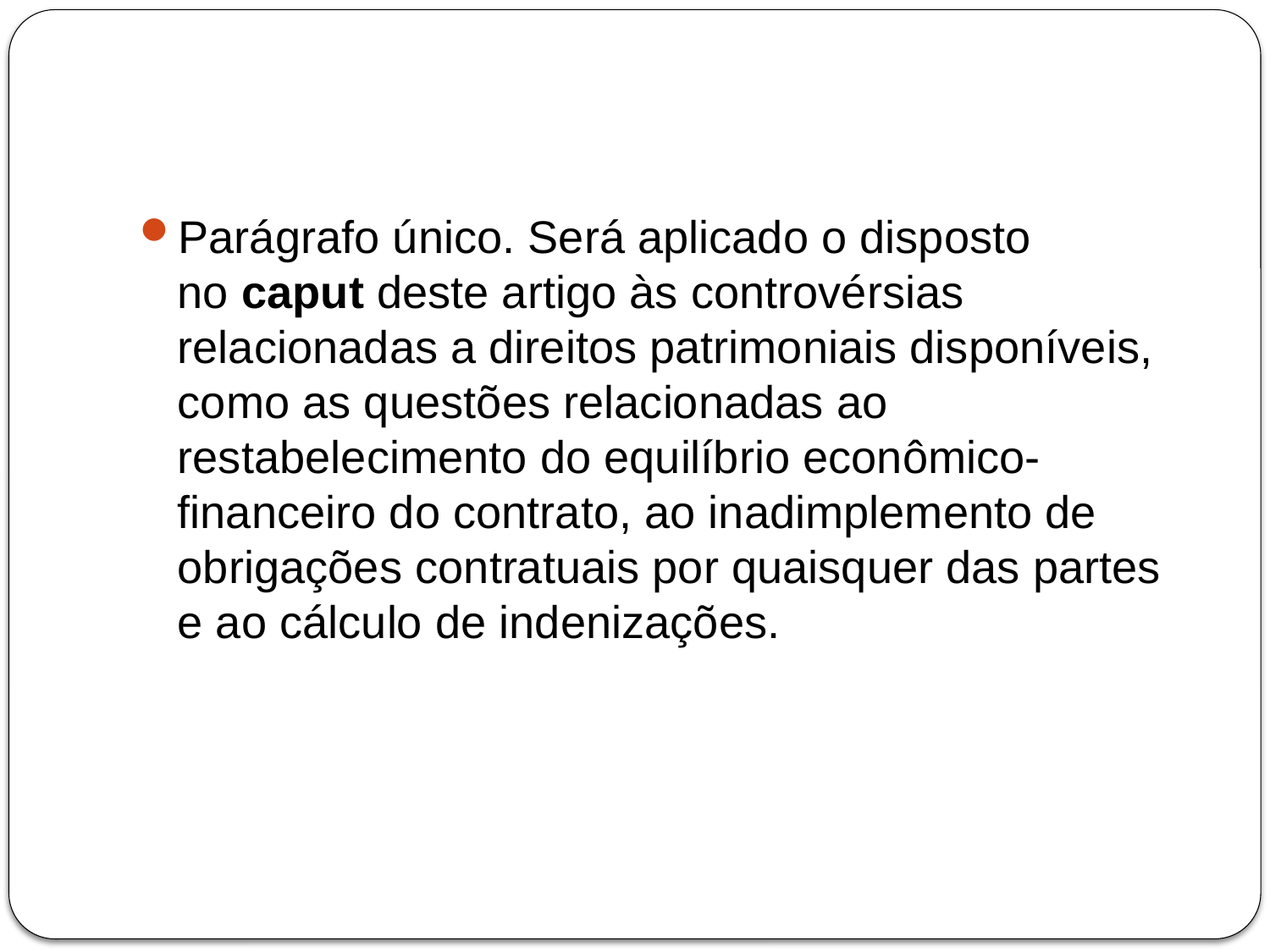

#
Parágrafo único. Será aplicado o disposto no caput deste artigo às controvérsias relacionadas a direitos patrimoniais disponíveis, como as questões relacionadas ao restabelecimento do equilíbrio econômico-financeiro do contrato, ao inadimplemento de obrigações contratuais por quaisquer das partes e ao cálculo de indenizações.